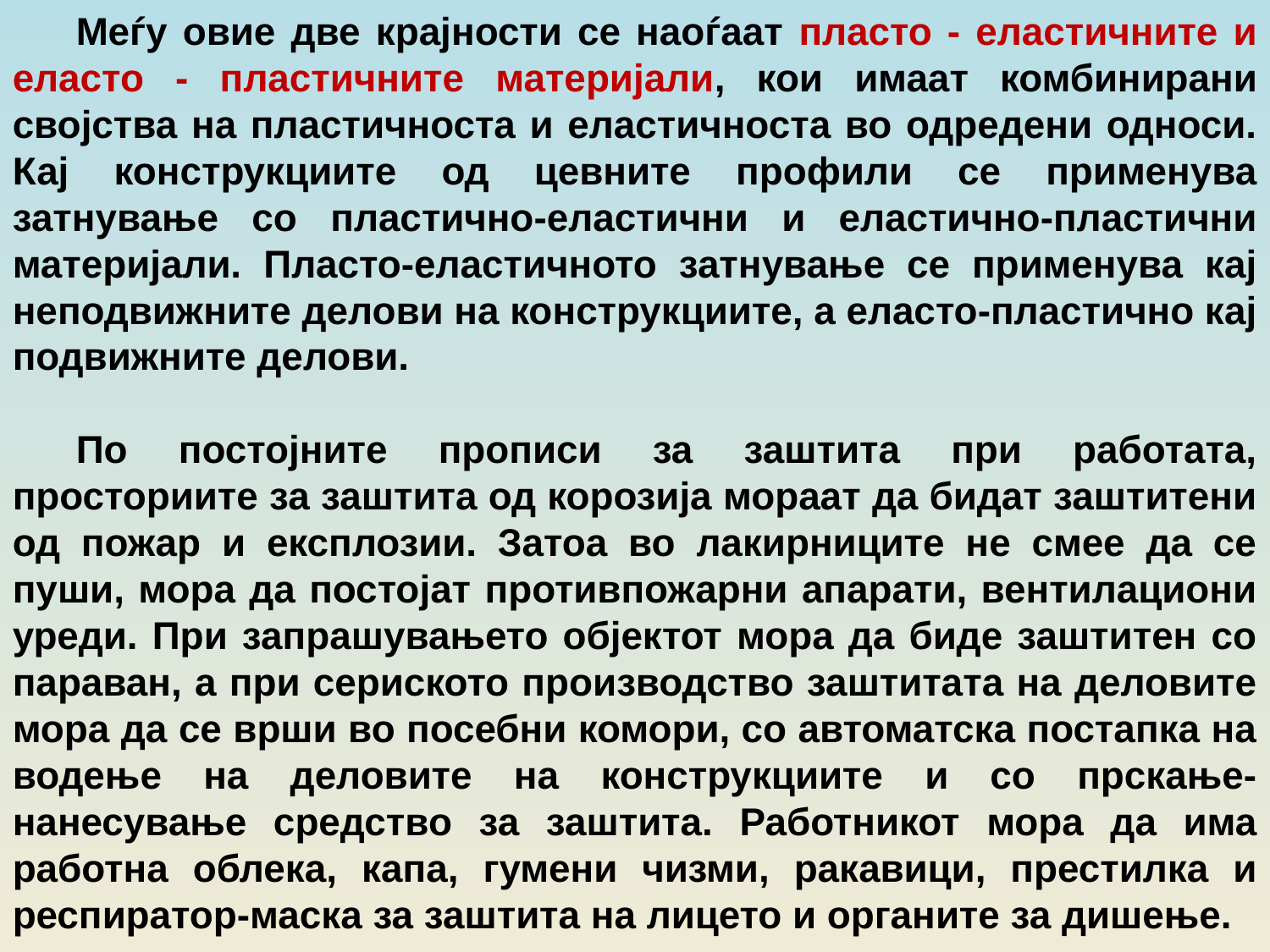

Меѓу овие две крајности се наоѓаат пласто - еластичните и еласто - пластичните материјали, кои имаат комбинирани својства на пластичноста и еластичноста во одредени односи. Кај конструкциите од цевните профили се применува затнување со пластично-еластични и еластично-пластични материјали. Пласто-еластичното затнување се применува кај неподвижните делови на конструкциите, а еласто-пластично кај подвижните делови.

По постојните прописи за заштита при работата, просториите за заштита од корозија мораат да бидат заштитени од пожар и експлозии. Затоа во лакирниците не смее да се пуши, мора да постојат противпожарни апарати, вентилациони уреди. При запрашувањето објектот мора да биде заштитен со параван, а при сериското производство заштитата на деловите мора да се врши во посебни комори, со автоматска постапка на водење на деловите на конструкциите и со прскање-нанесување средство за заштита. Работникот мора да има работна облека, капа, гумени чизми, ракавици, престилка и респиратор-маска за заштита на лицето и органите за дишење.